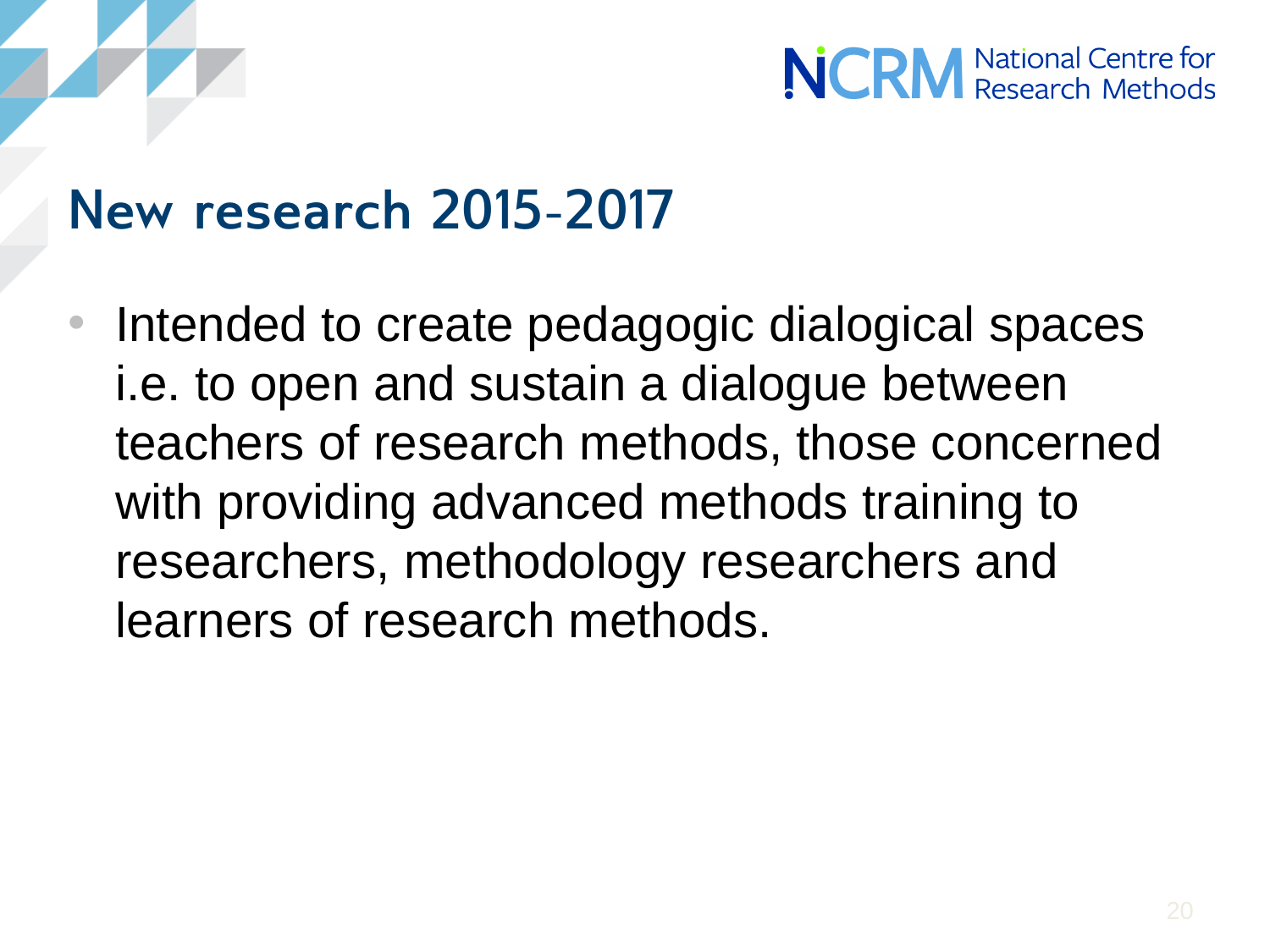

# New research 2015-2017
Intended to create pedagogic dialogical spaces i.e. to open and sustain a dialogue between teachers of research methods, those concerned with providing advanced methods training to researchers, methodology researchers and learners of research methods.

20